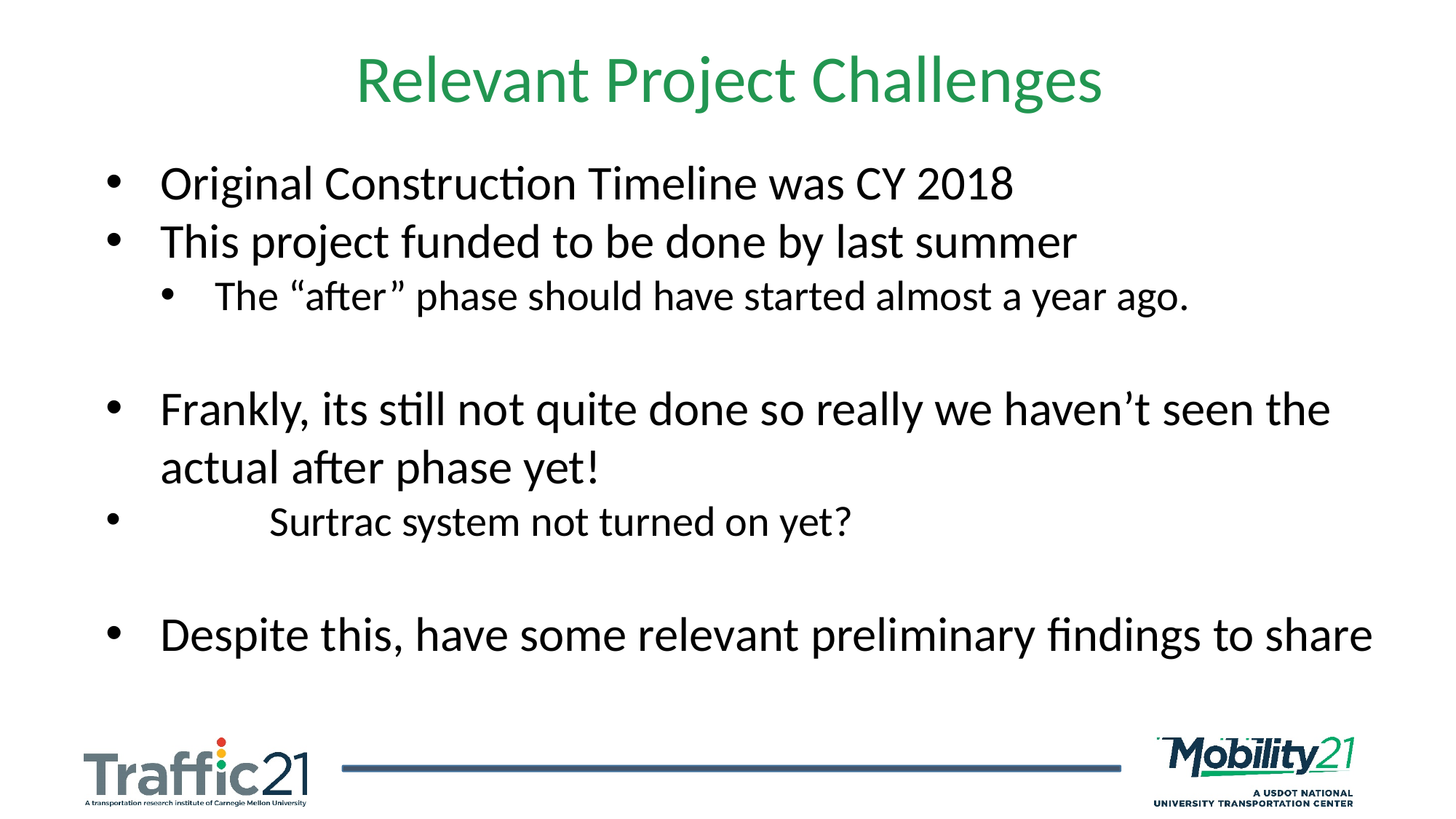

Relevant Project Challenges
Original Construction Timeline was CY 2018
This project funded to be done by last summer
The “after” phase should have started almost a year ago.

Frankly, its still not quite done so really we haven’t seen the actual after phase yet!
	Surtrac system not turned on yet?

Despite this, have some relevant preliminary findings to share